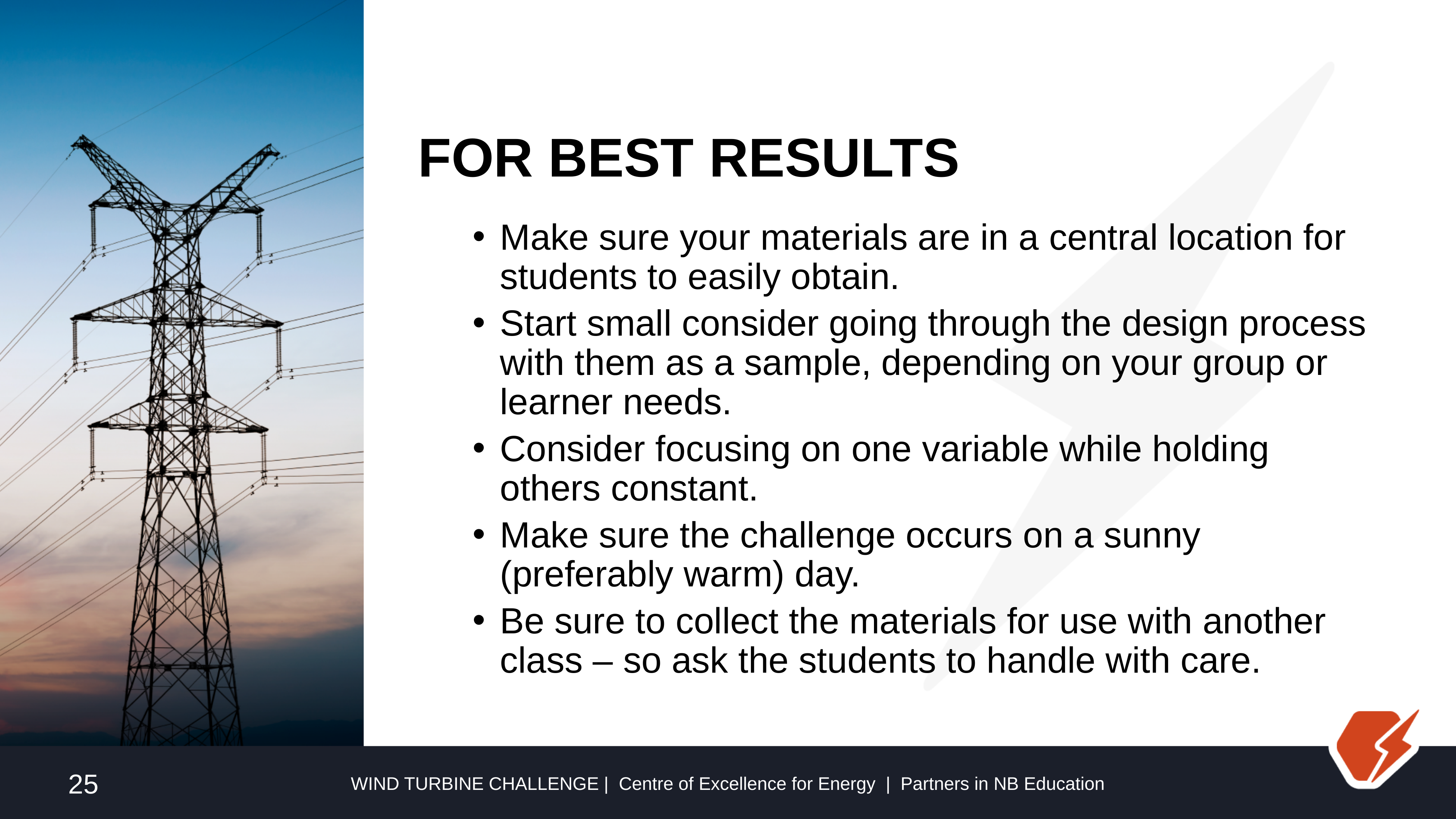

# For Best Results
Make sure your materials are in a central location for students to easily obtain.
Start small consider going through the design process with them as a sample, depending on your group or learner needs.
Consider focusing on one variable while holding others constant.
Make sure the challenge occurs on a sunny (preferably warm) day.
Be sure to collect the materials for use with another class – so ask the students to handle with care.

25
WIND TURBINE CHALLENGE |  Centre of Excellence for Energy  |  Partners in NB Education